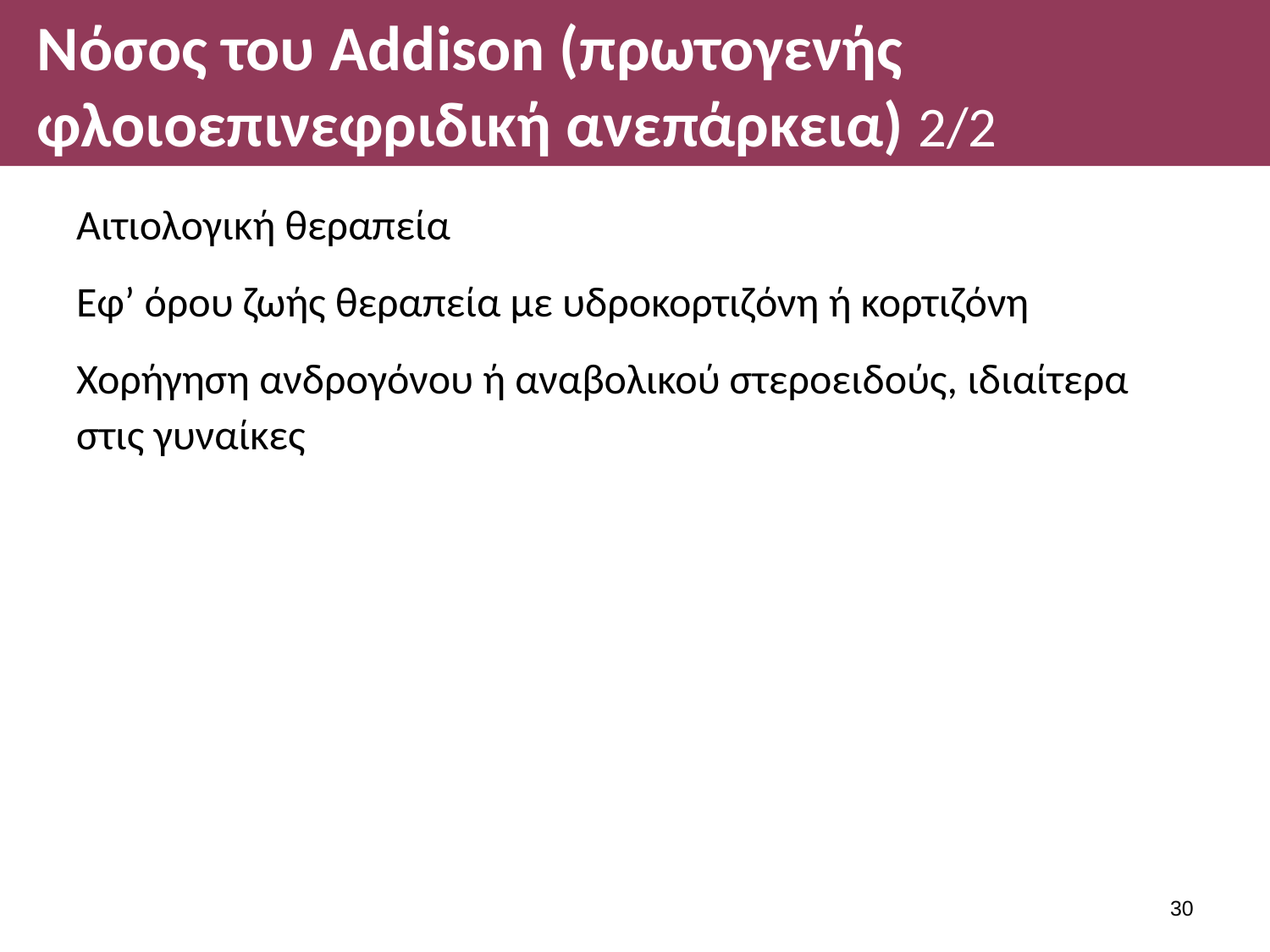

# Νόσος του Addison (πρωτογενής φλοιοεπινεφριδική ανεπάρκεια) 2/2
Αιτιολογική θεραπεία
Εφ’ όρου ζωής θεραπεία με υδροκορτιζόνη ή κορτιζόνη
Χορήγηση ανδρογόνου ή αναβολικού στεροειδούς, ιδιαίτερα στις γυναίκες

30